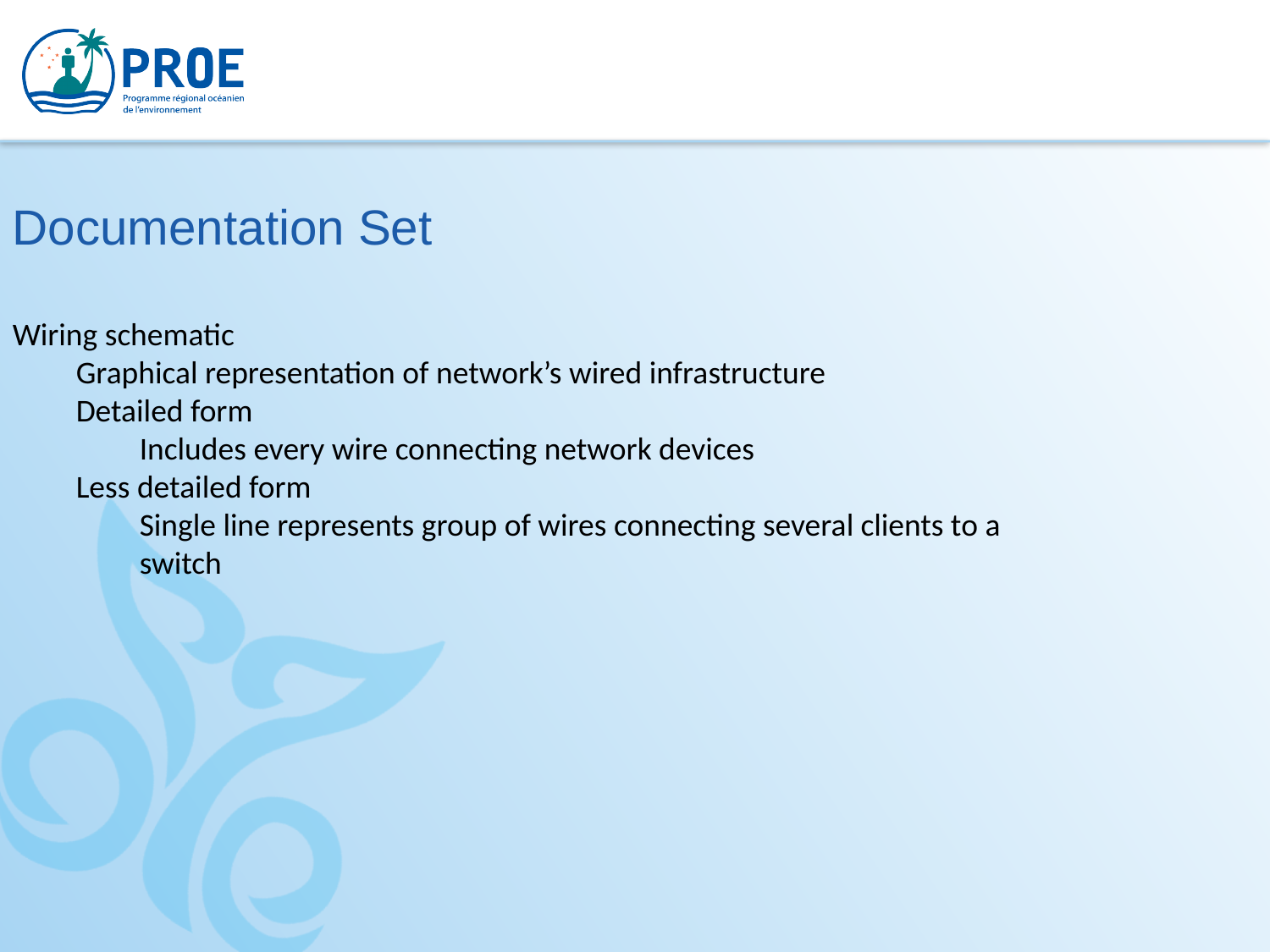

Documentation Set
Wiring schematic
Graphical representation of network’s wired infrastructure
Detailed form
Includes every wire connecting network devices
Less detailed form
Single line represents group of wires connecting several clients to a switch